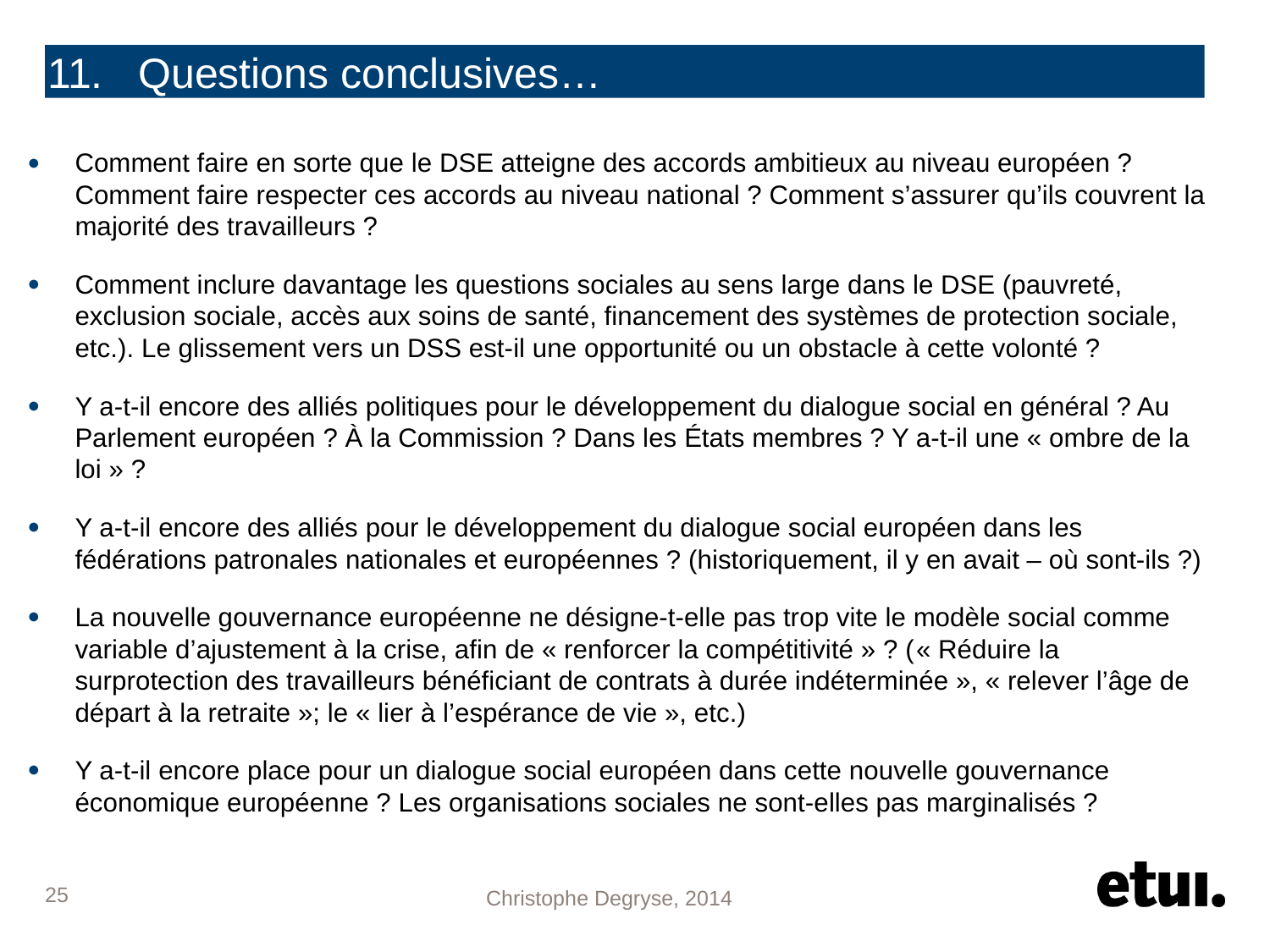

# 11.   Questions conclusives…
Comment faire en sorte que le DSE atteigne des accords ambitieux au niveau européen ? Comment faire respecter ces accords au niveau national ? Comment s’assurer qu’ils couvrent la majorité des travailleurs ?
Comment inclure davantage les questions sociales au sens large dans le DSE (pauvreté, exclusion sociale, accès aux soins de santé, financement des systèmes de protection sociale, etc.). Le glissement vers un DSS est-il une opportunité ou un obstacle à cette volonté ?
Y a-t-il encore des alliés politiques pour le développement du dialogue social en général ? Au Parlement européen ? À la Commission ? Dans les États membres ? Y a-t-il une « ombre de la loi » ?
Y a-t-il encore des alliés pour le développement du dialogue social européen dans les fédérations patronales nationales et européennes ? (historiquement, il y en avait – où sont-ils ?)
La nouvelle gouvernance européenne ne désigne-t-elle pas trop vite le modèle social comme variable d’ajustement à la crise, afin de « renforcer la compétitivité » ? (« Réduire la surprotection des travailleurs bénéficiant de contrats à durée indéterminée », « relever l’âge de départ à la retraite »; le « lier à l’espérance de vie », etc.)
Y a-t-il encore place pour un dialogue social européen dans cette nouvelle gouvernance économique européenne ? Les organisations sociales ne sont-elles pas marginalisés ?
25
Christophe Degryse, 2014